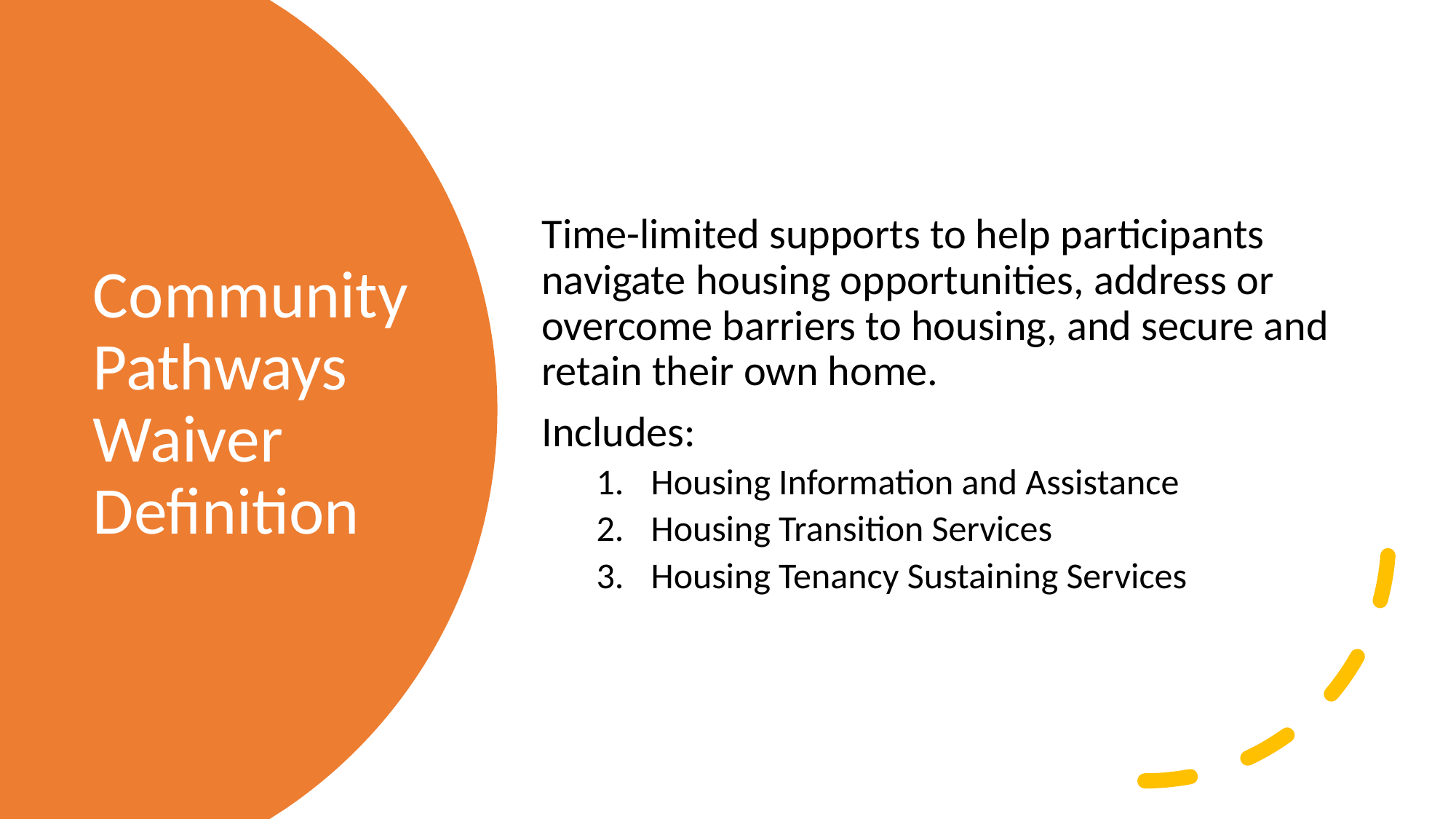

Time-limited supports to help participants navigate housing opportunities, address or overcome barriers to housing, and secure and retain their own home.
Includes:
Housing Information and Assistance
Housing Transition Services
Housing Tenancy Sustaining Services
# Community Pathways Waiver Definition